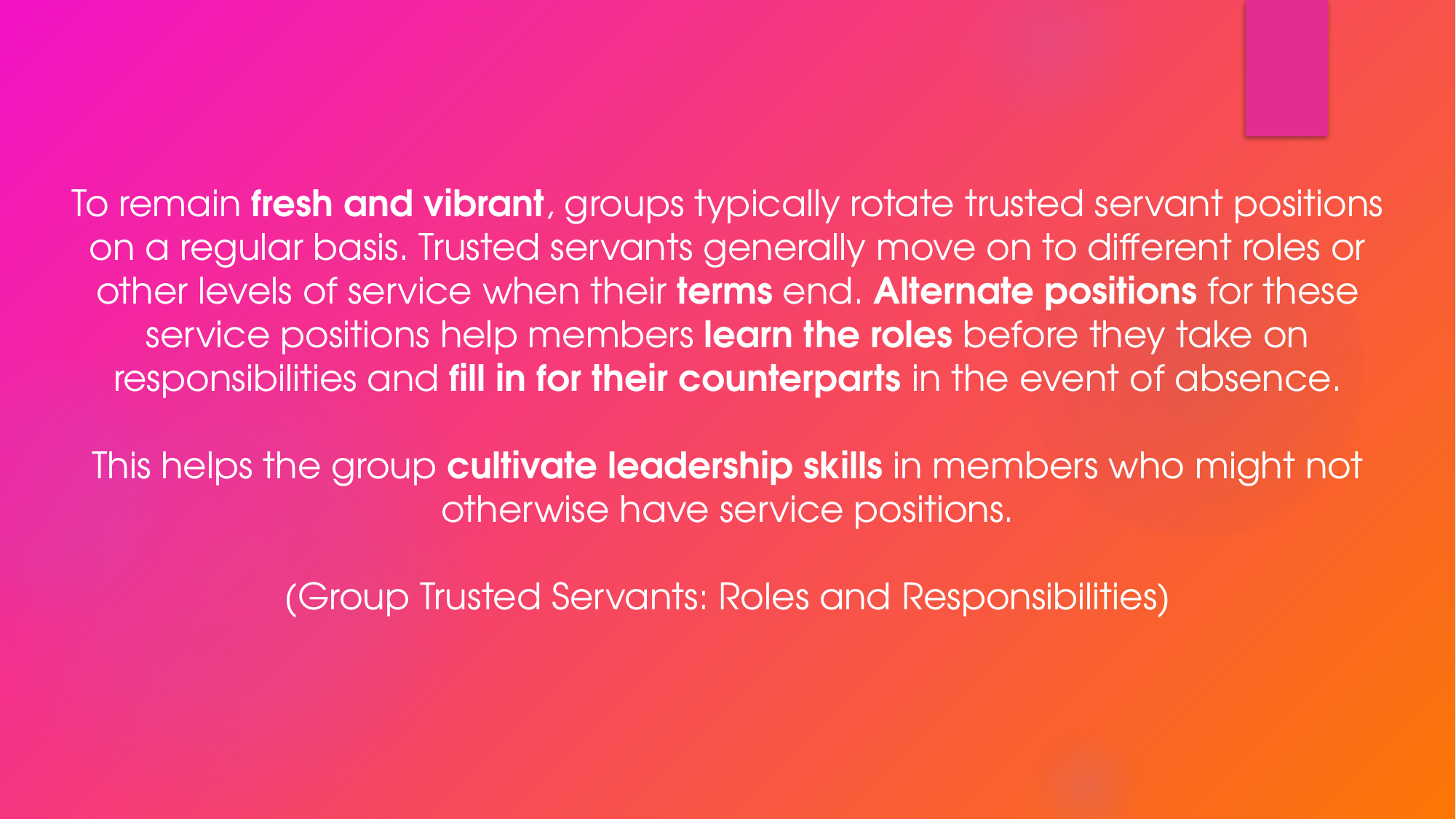

To remain fresh and vibrant, groups typically rotate trusted servant positions on a regular basis. Trusted servants generally move on to different roles or other levels of service when their terms end. Alternate positions for these service positions help members learn the roles before they take on responsibilities and fill in for their counterparts in the event of absence.

This helps the group cultivate leadership skills in members who might not otherwise have service positions.

(Group Trusted Servants: Roles and Responsibilities)